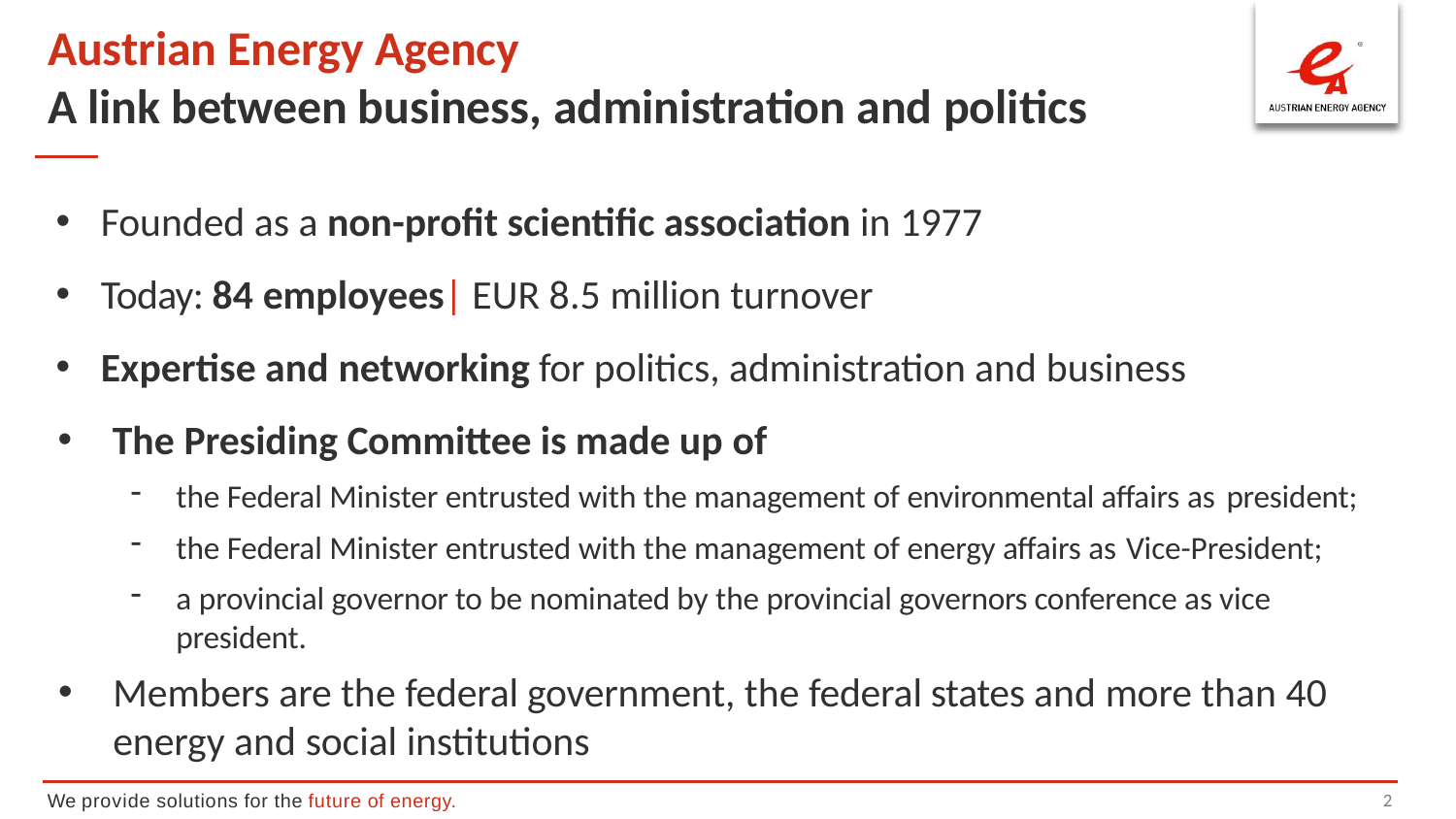

# Austrian Energy Agency
A link between business, administration and politics

Founded as a non-profit scientific association in 1977
Today: 84 employees| EUR 8.5 million turnover
Expertise and networking for politics, administration and business
The Presiding Committee is made up of
the Federal Minister entrusted with the management of environmental affairs as president;
the Federal Minister entrusted with the management of energy affairs as Vice-President;
a provincial governor to be nominated by the provincial governors conference as vice  president.
Members are the federal government, the federal states and more than 40  energy and social institutions

We provide solutions for the future of energy.
2